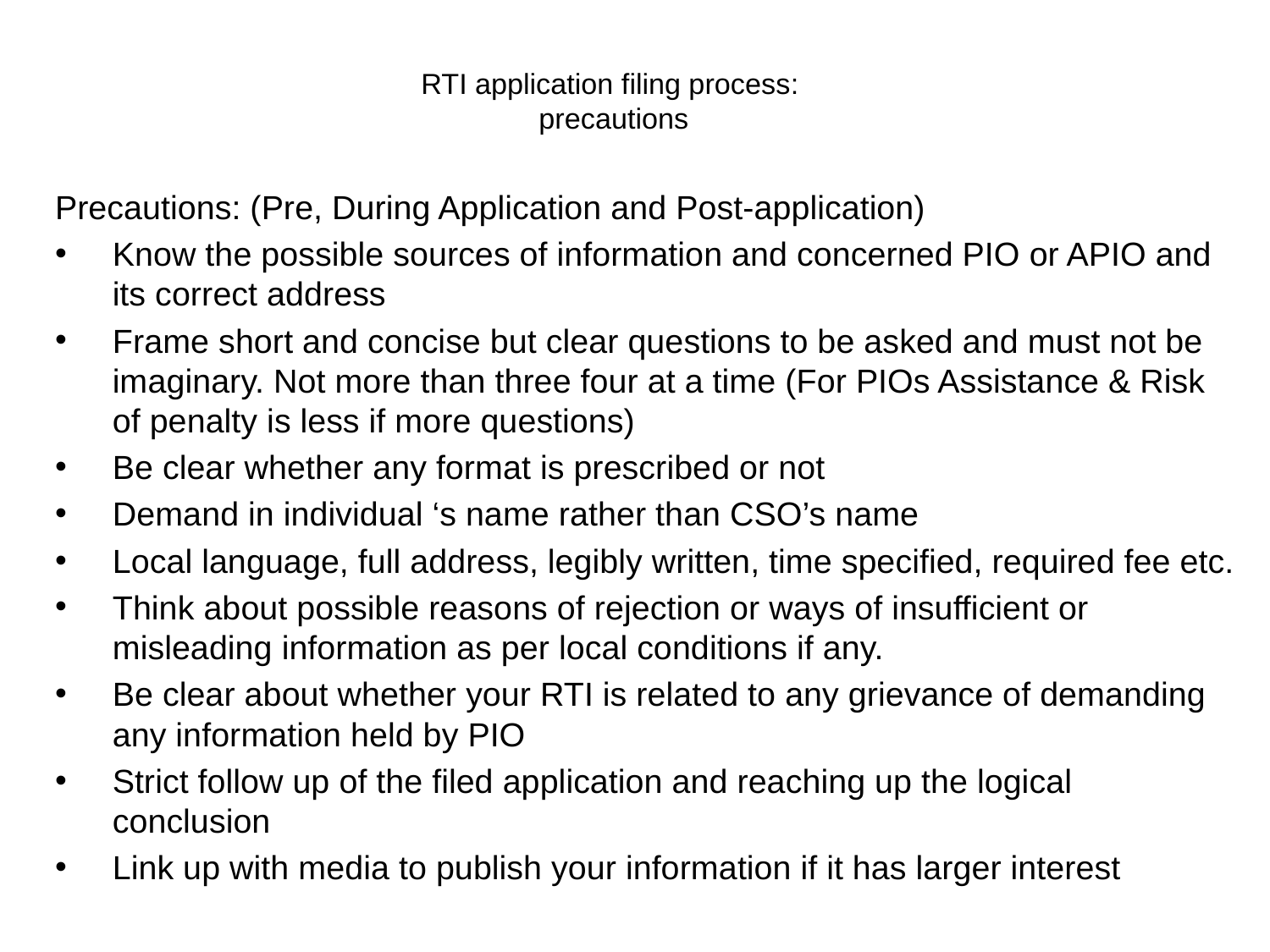

# RTI application filing process: precautions
Precautions: (Pre, During Application and Post-application)
Know the possible sources of information and concerned PIO or APIO and its correct address
Frame short and concise but clear questions to be asked and must not be imaginary. Not more than three four at a time (For PIOs Assistance & Risk of penalty is less if more questions)
Be clear whether any format is prescribed or not
Demand in individual ‘s name rather than CSO’s name
Local language, full address, legibly written, time specified, required fee etc.
Think about possible reasons of rejection or ways of insufficient or misleading information as per local conditions if any.
Be clear about whether your RTI is related to any grievance of demanding any information held by PIO
Strict follow up of the filed application and reaching up the logical conclusion
Link up with media to publish your information if it has larger interest